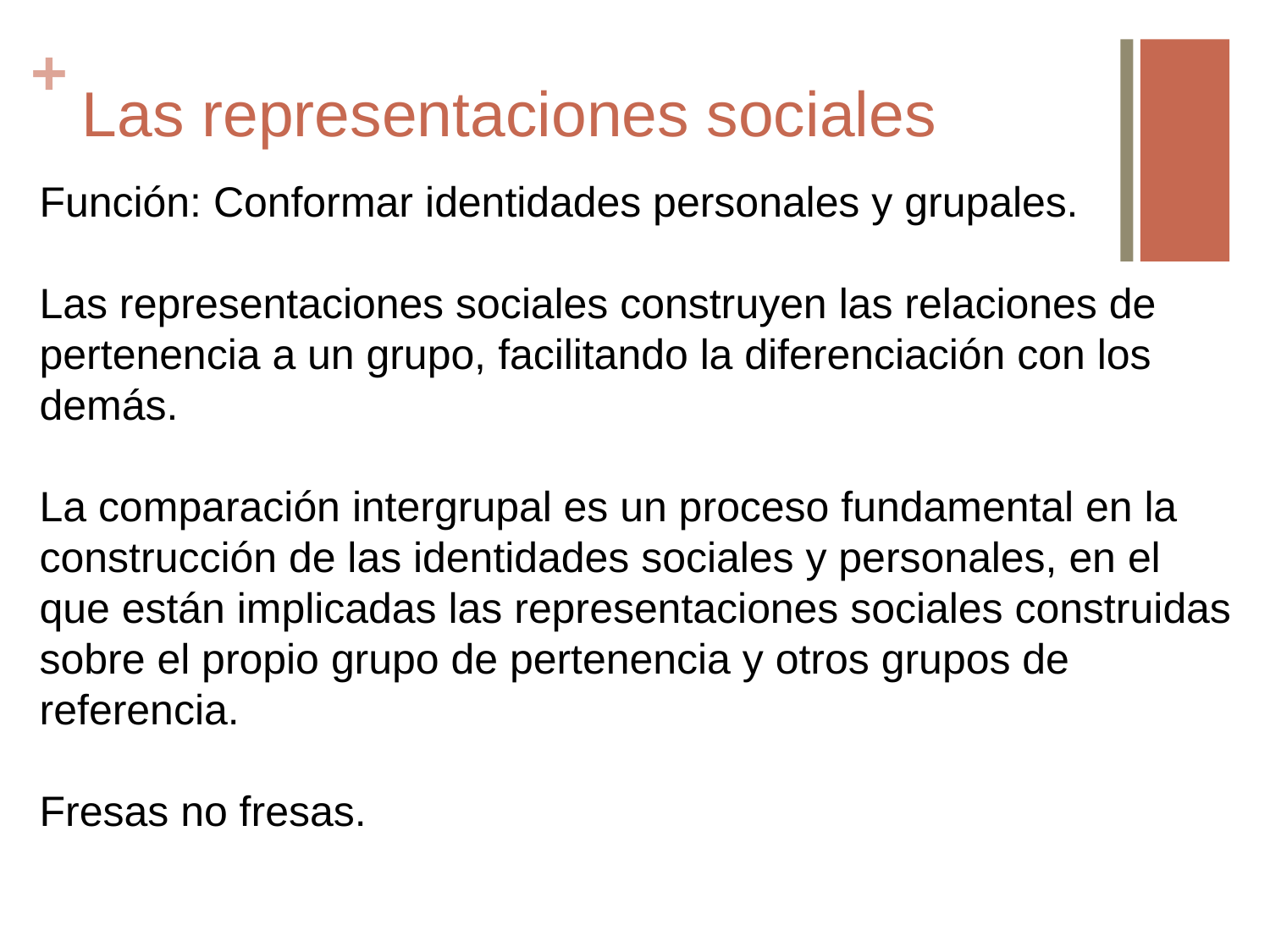

# Las representaciones sociales
Función: Conformar identidades personales y grupales.

Las representaciones sociales construyen las relaciones de pertenencia a un grupo, facilitando la diferenciación con los
demás.

La comparación intergrupal es un proceso fundamental en la construcción de las identidades sociales y personales, en el que están implicadas las representaciones sociales construidas sobre el propio grupo de pertenencia y otros grupos de referencia.

Fresas no fresas.